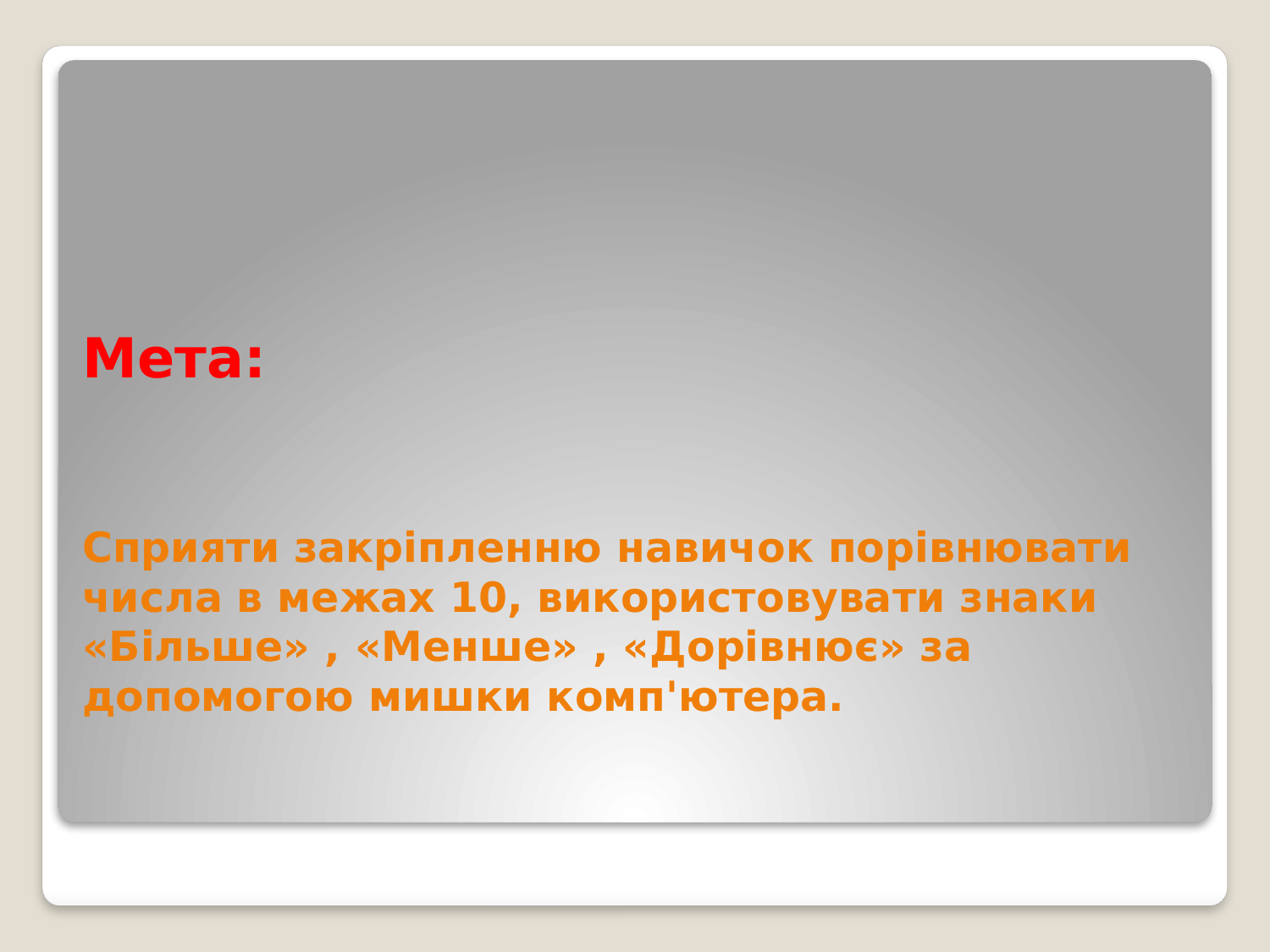

# Мета: Сприяти закріпленню навичок порівнювати числа в межах 10, використовувати знаки «Більше» , «Менше» , «Дорівнює» за допомогою мишки комп'ютера.